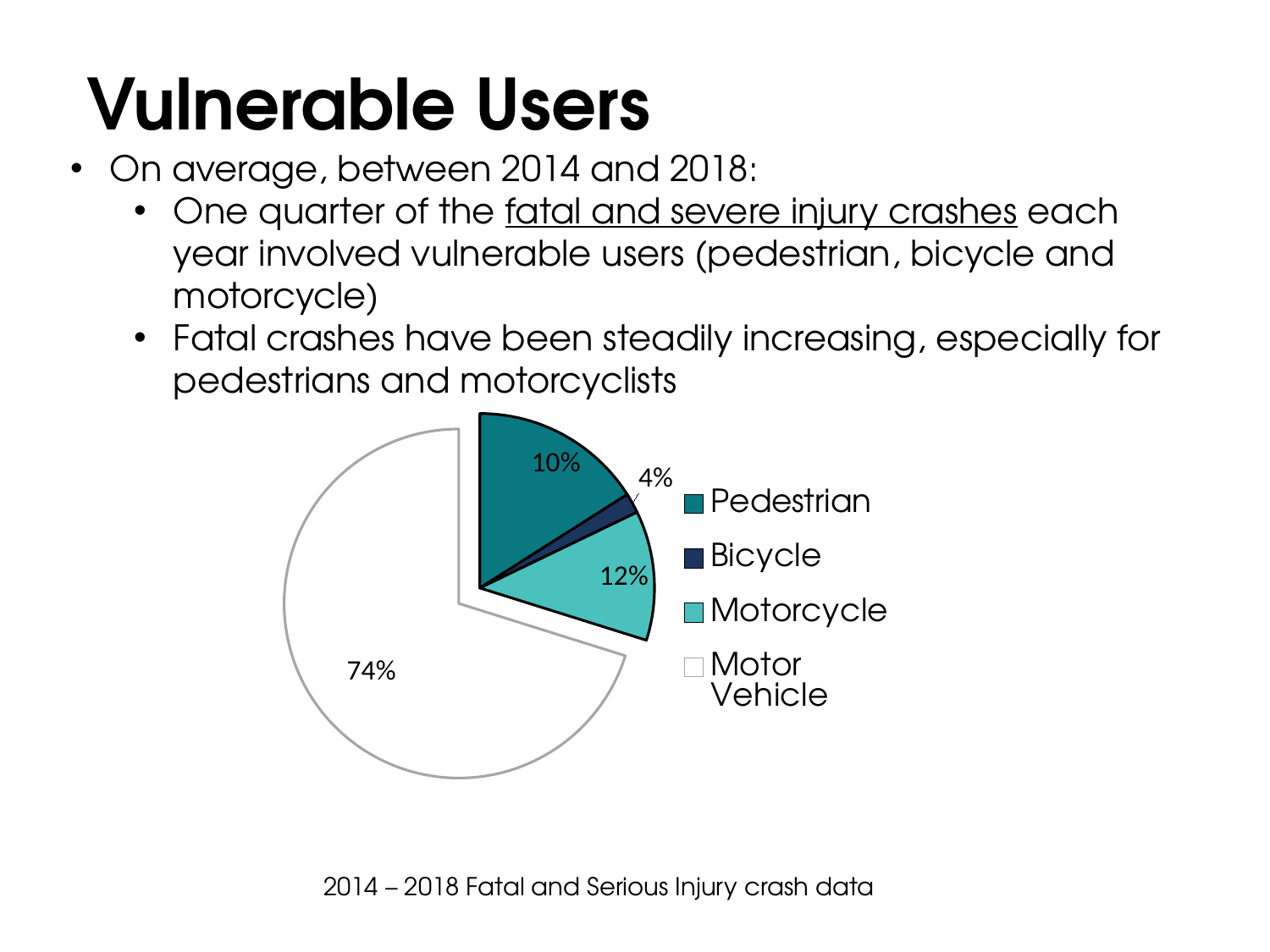

Vulnerable Users
On average, between 2014 and 2018:
One quarter of the fatal and severe injury crashes each year involved vulnerable users (pedestrian, bicycle and motorcycle)
Fatal crashes have been steadily increasing, especially for pedestrians and motorcyclists

### Chart

| Category |  |
|---|---|
| Pedestrian  | 0.1599219892735251 |
| Bicycle | 0.018527547537786446 |
| Motorcycle | 0.11994149195514384 |
| Motor Vehicle | 0.7016089712335446 |
2014 – 2018 Fatal and Serious Injury crash data